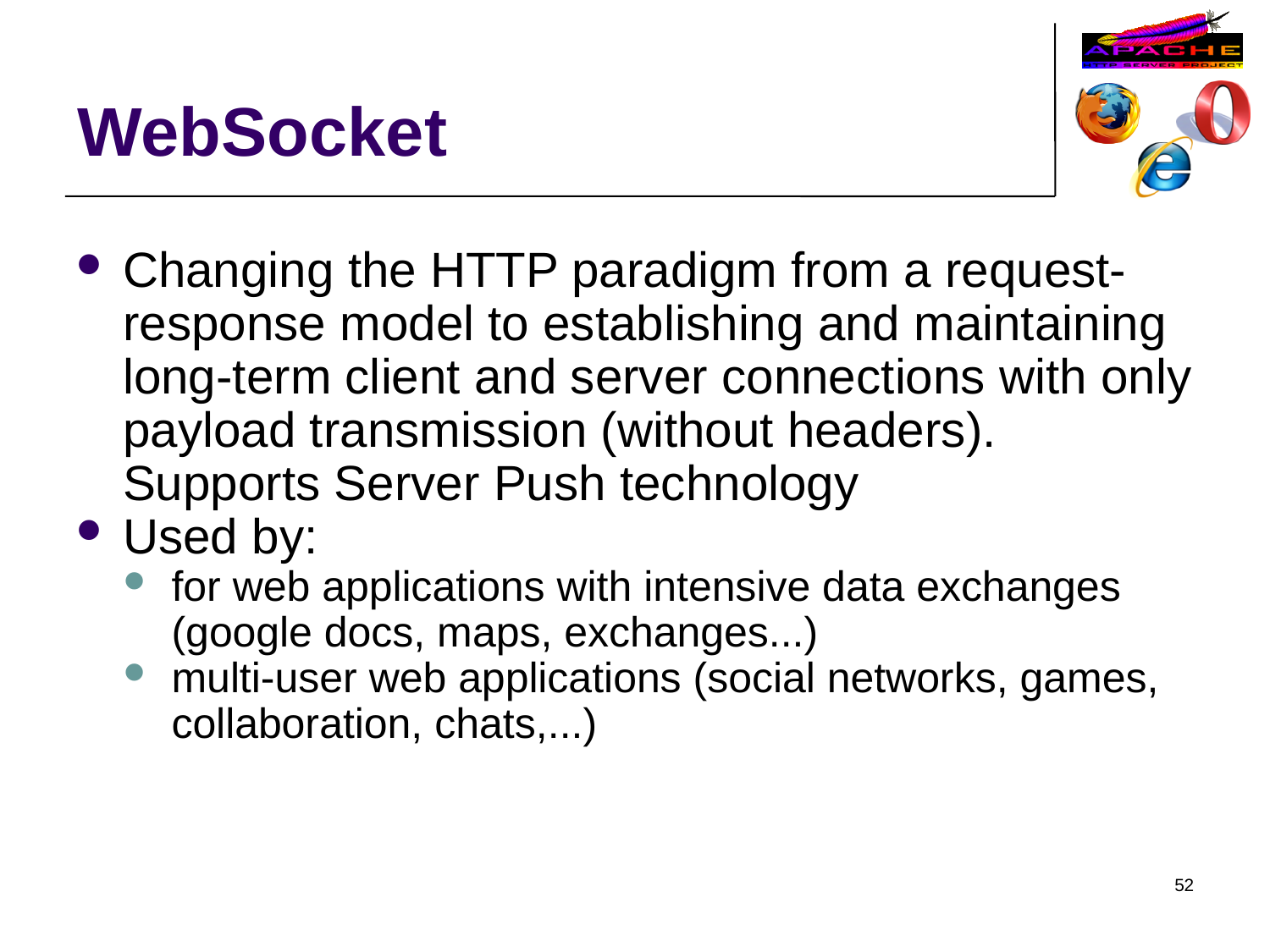

WebSocket
Changing the HTTP paradigm from a request-response model to establishing and maintaining long-term client and server connections with only payload transmission (without headers). Supports Server Push technology
Used by:
for web applications with intensive data exchanges (google docs, maps, exchanges...)
multi-user web applications (social networks, games, collaboration, chats,...)
52